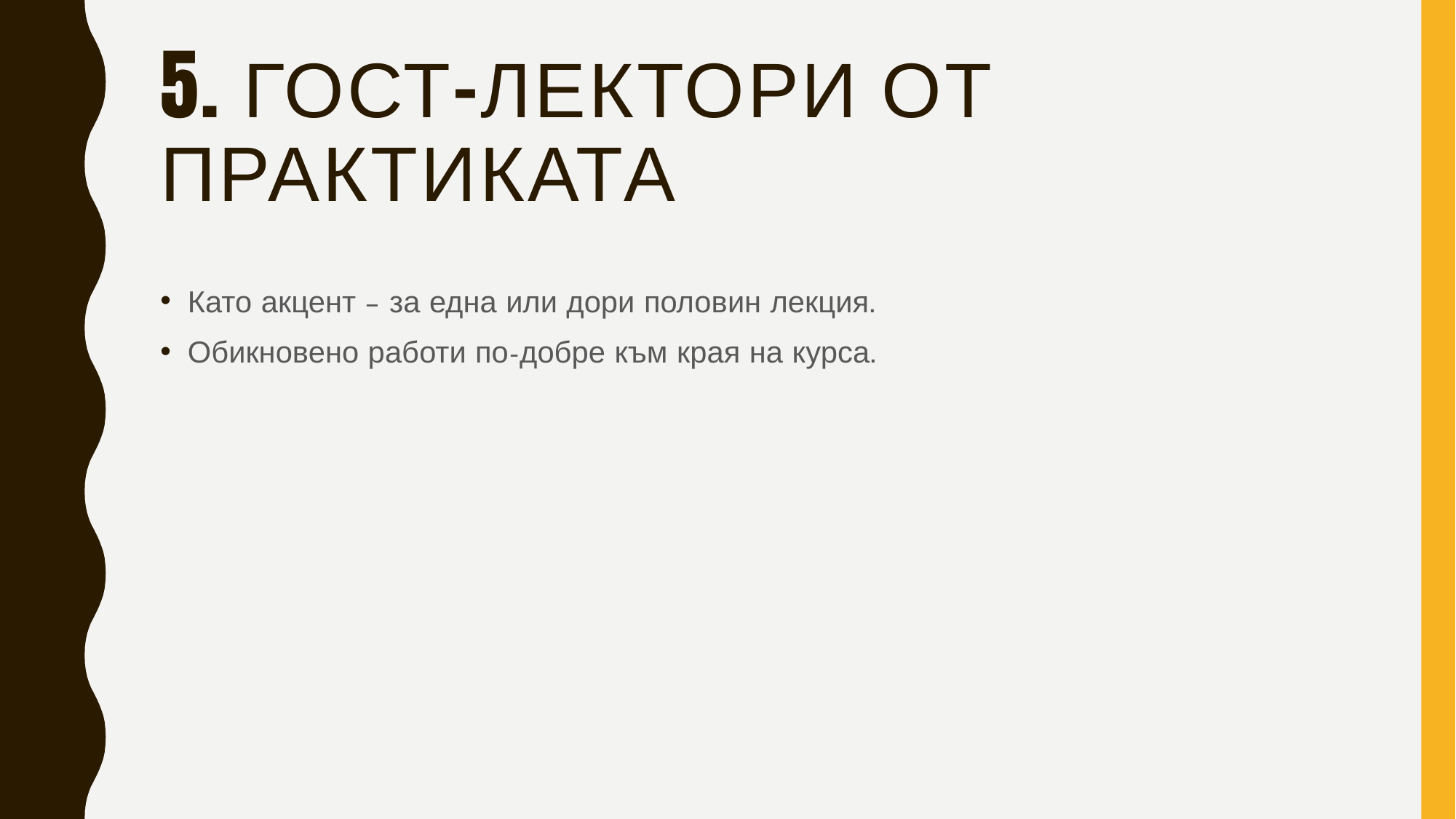

# 5. Гост-лектори от практиката
Като акцент – за една или дори половин лекция.
Обикновено работи по-добре към края на курса.